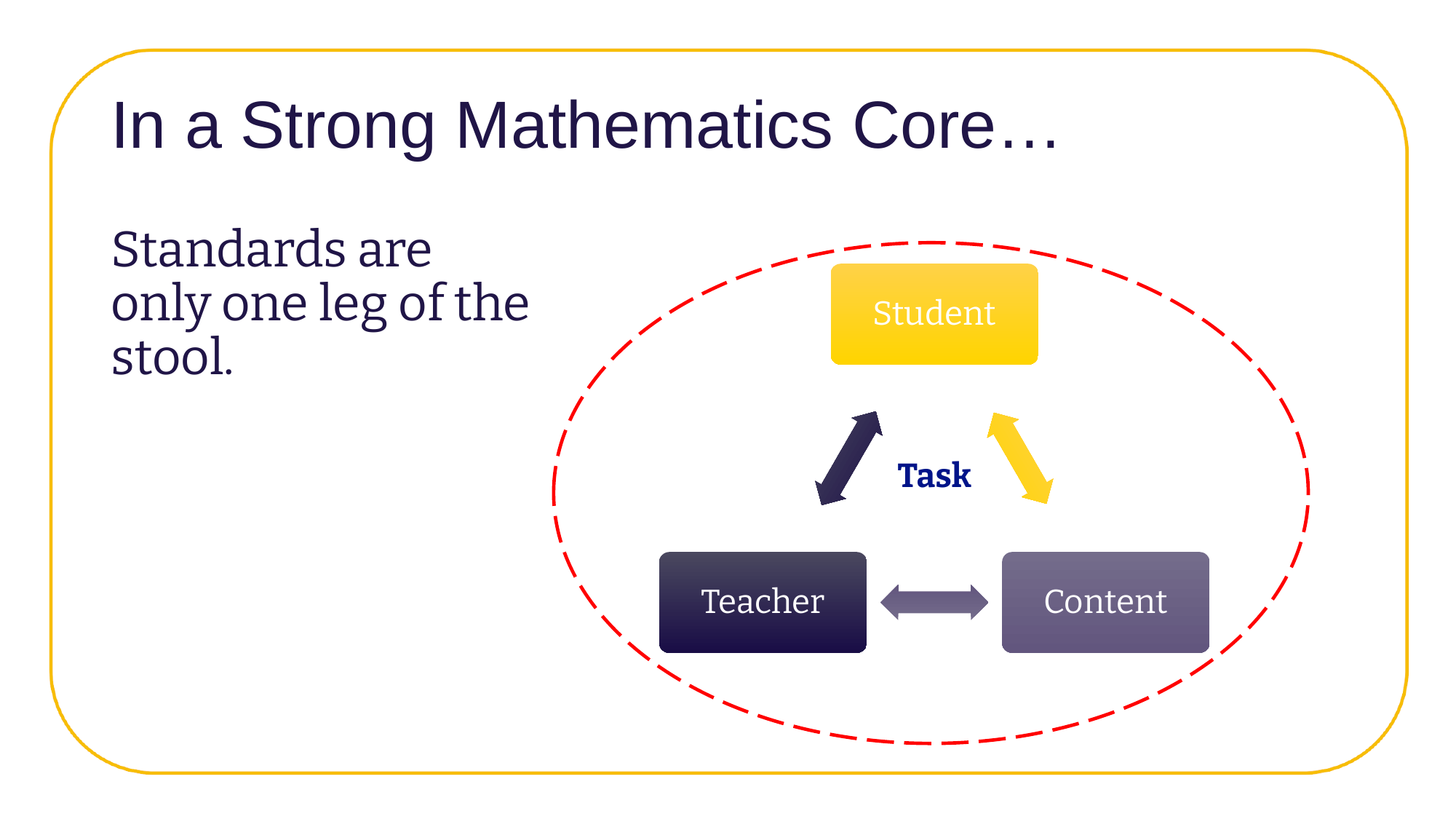

# In a Strong Mathematics Core…
Standards are only one leg of the stool.

Student

Teacher
Content

Task